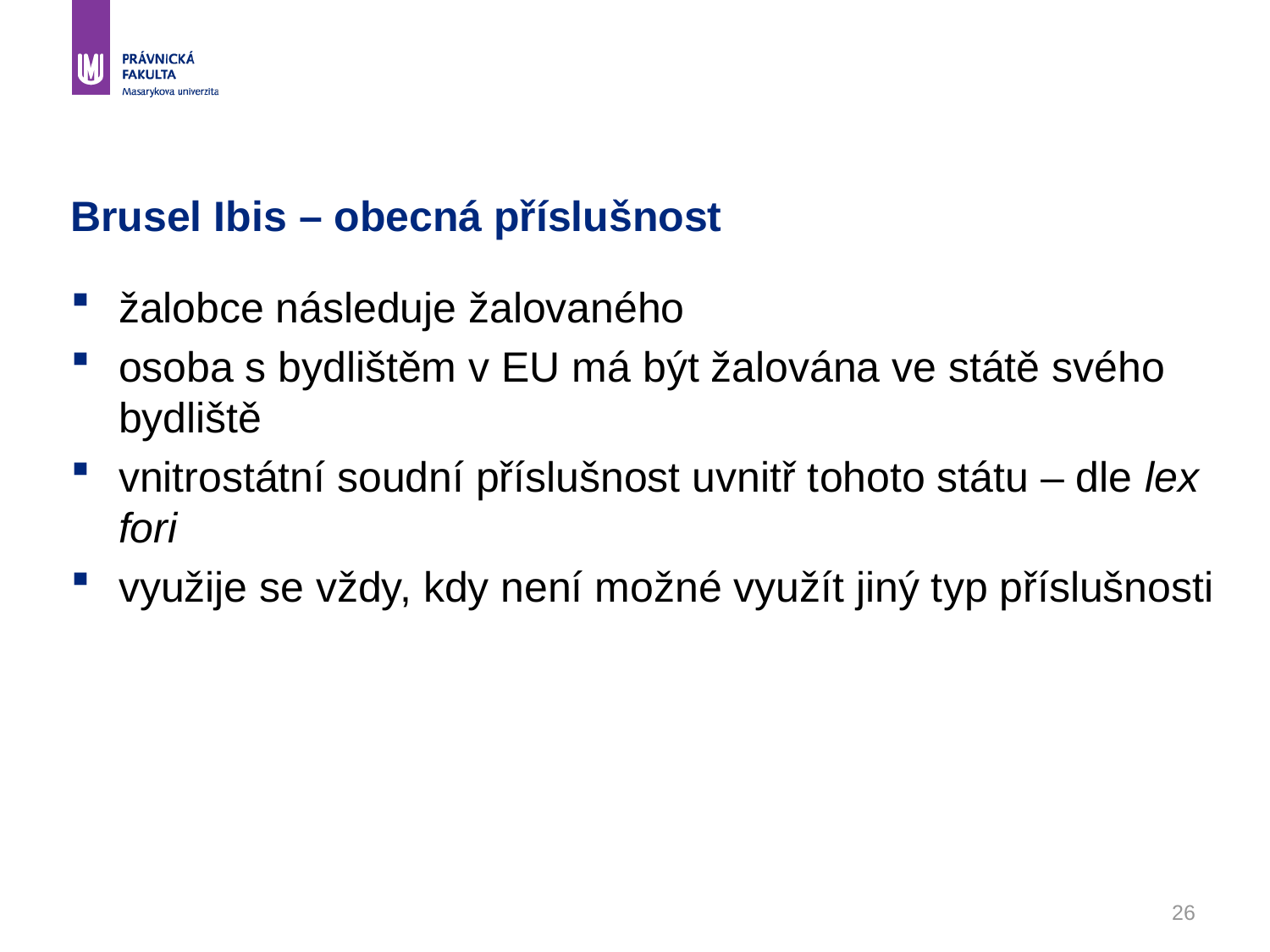

# Brusel Ibis – obecná příslušnost
žalobce následuje žalovaného
osoba s bydlištěm v EU má být žalována ve státě svého bydliště
vnitrostátní soudní příslušnost uvnitř tohoto státu – dle lex fori
využije se vždy, kdy není možné využít jiný typ příslušnosti
26